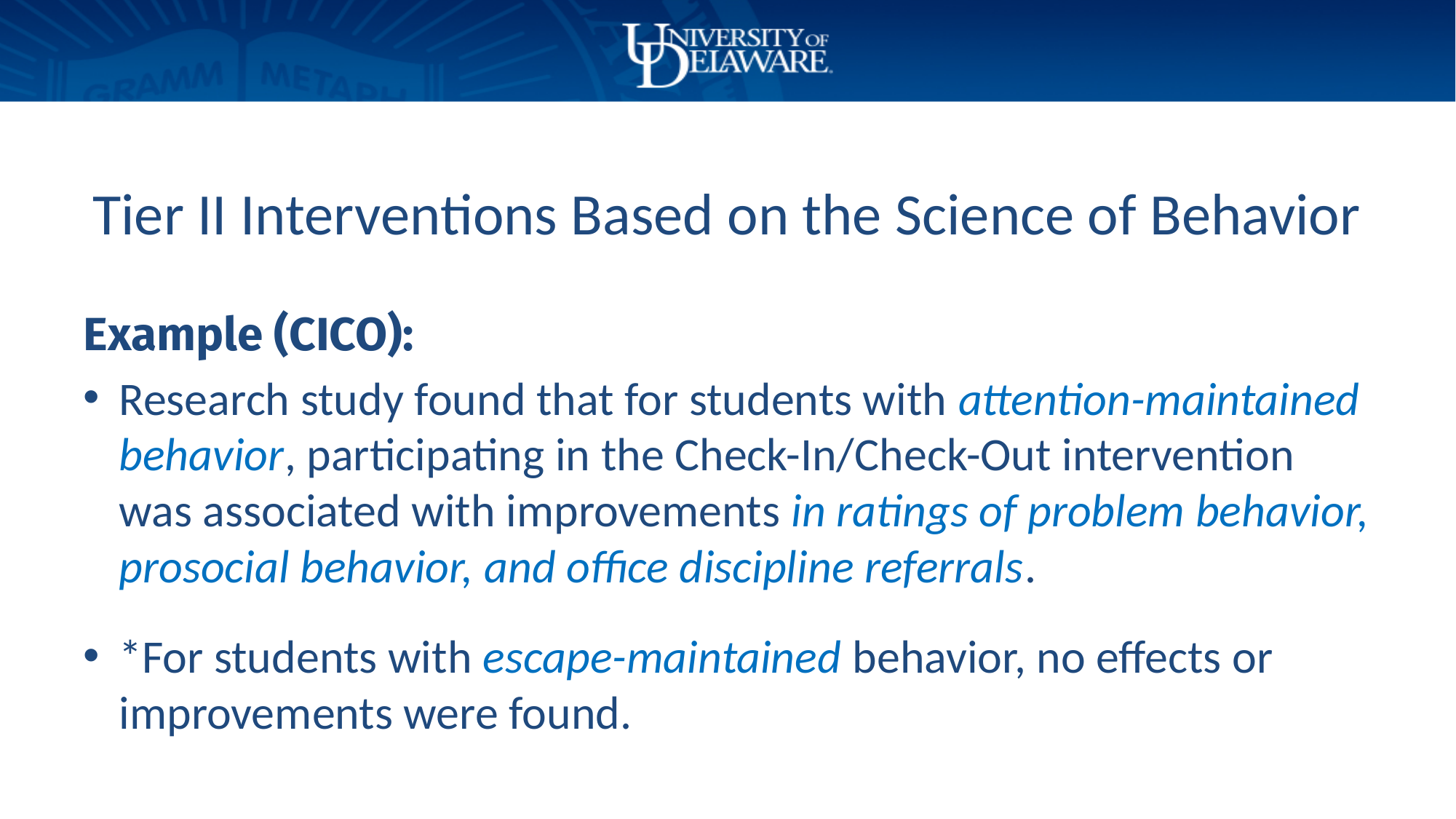

# Tier II Interventions Based on the Science of Behavior
Example (CICO):
Research study found that for students with attention-maintained behavior, participating in the Check-In/Check-Out intervention was associated with improvements in ratings of problem behavior, prosocial behavior, and office discipline referrals.

*For students with escape-maintained behavior, no effects or improvements were found.